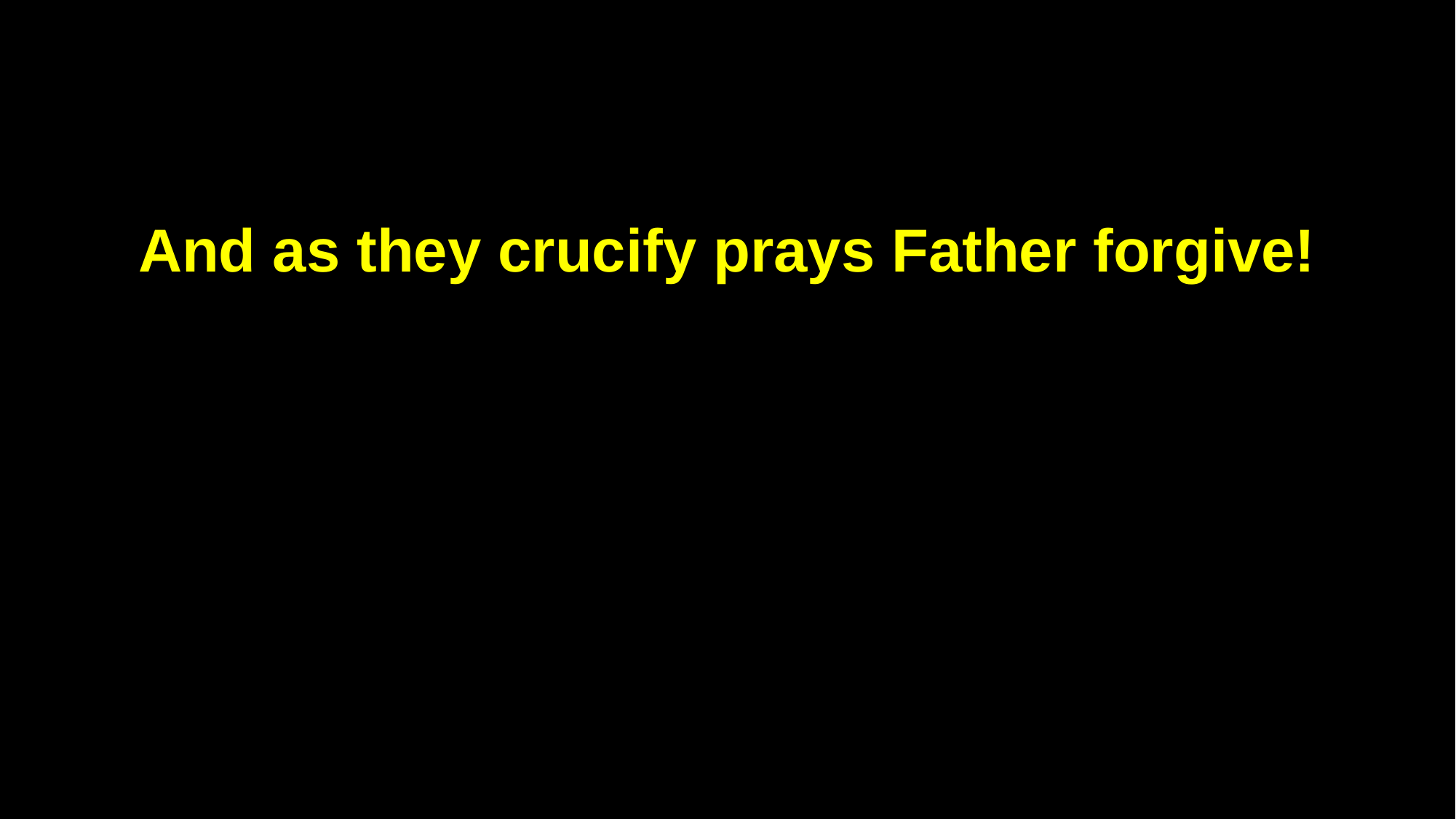

And as they crucify prays Father forgive!